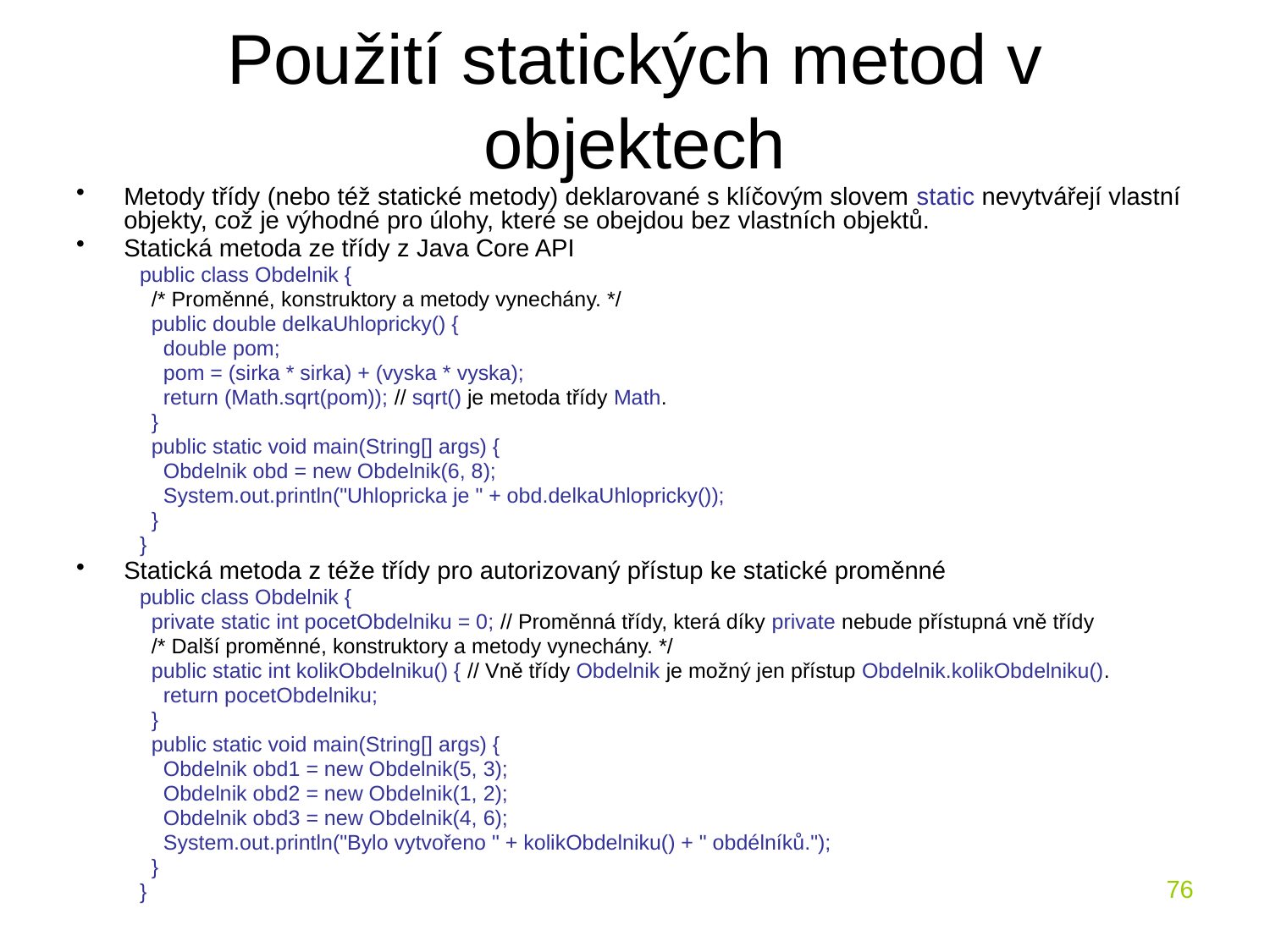

# Použití statických metod v objektech
Metody třídy (nebo též statické metody) deklarované s klíčovým slovem static nevytvářejí vlastní objekty, což je výhodné pro úlohy, které se obejdou bez vlastních objektů.
Statická metoda ze třídy z Java Core API
public class Obdelnik {
  /* Proměnné, konstruktory a metody vynechány. */
  public double delkaUhlopricky() {
    double pom;
    pom = (sirka * sirka) + (vyska * vyska);
    return (Math.sqrt(pom)); // sqrt() je metoda třídy Math.
  }
  public static void main(String[] args) {
    Obdelnik obd = new Obdelnik(6, 8);
    System.out.println("Uhlopricka je " + obd.delkaUhlopricky());
  }
}
Statická metoda z téže třídy pro autorizovaný přístup ke statické proměnné
public class Obdelnik {
  private static int pocetObdelniku = 0; // Proměnná třídy, která díky private nebude přístupná vně třídy
  /* Další proměnné, konstruktory a metody vynechány. */
  public static int kolikObdelniku() { // Vně třídy Obdelnik je možný jen přístup Obdelnik.kolikObdelniku().
    return pocetObdelniku;
  }
  public static void main(String[] args) {
    Obdelnik obd1 = new Obdelnik(5, 3);
    Obdelnik obd2 = new Obdelnik(1, 2);
    Obdelnik obd3 = new Obdelnik(4, 6);
    System.out.println("Bylo vytvořeno " + kolikObdelniku() + " obdélníků.");
  }
}
76